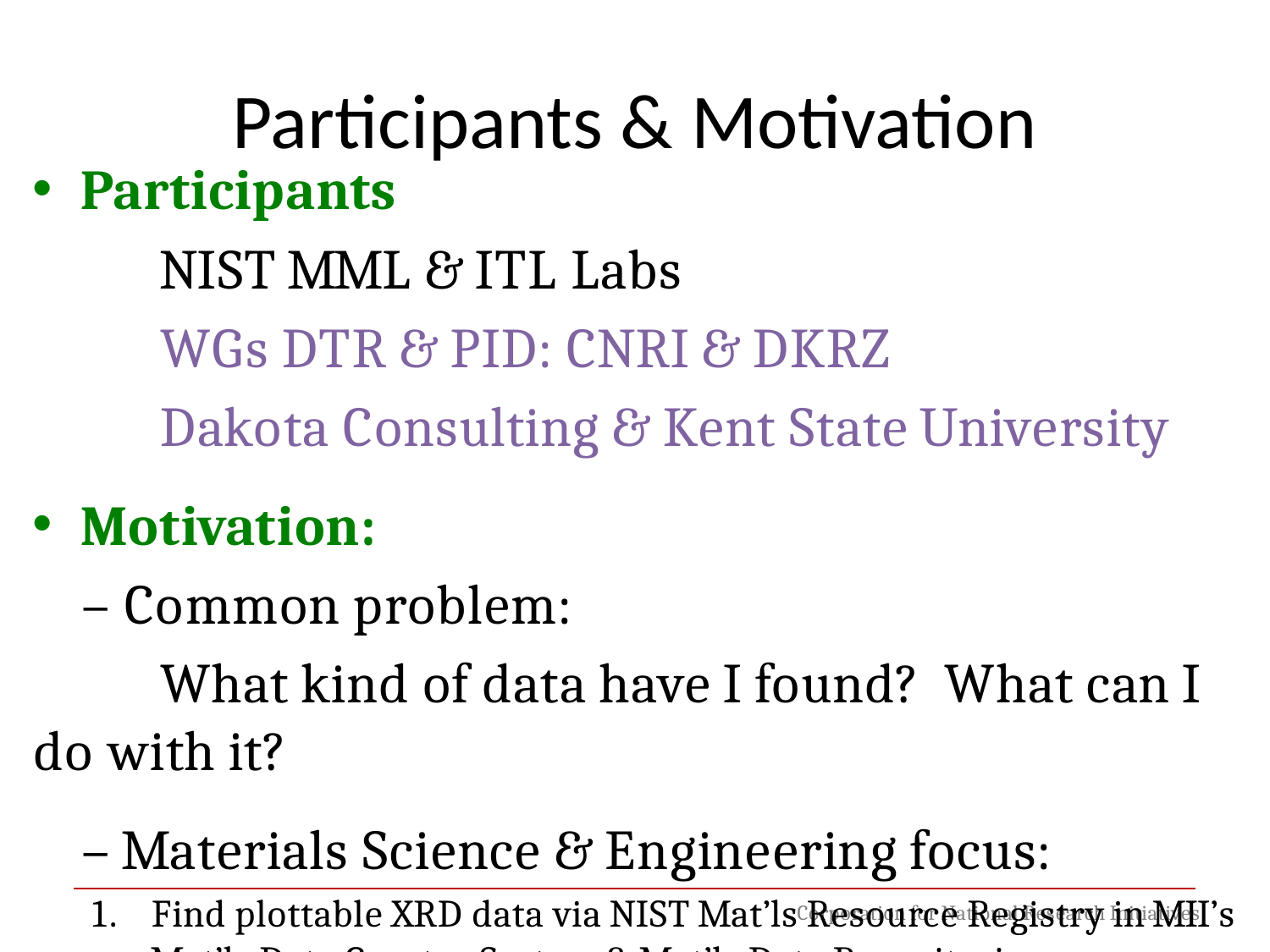

# Participants & Motivation
Participants
	NIST MML & ITL Labs
	WGs DTR & PID: CNRI & DKRZ
	Dakota Consulting & Kent State University

Motivation:
    – Common problem:
	What kind of data have I found?  What can I do with it?

    – Materials Science & Engineering focus:
Find plottable XRD data via NIST Mat’ls Resource Registry in MII’s Mat’ls Data Curator System & Mat’ls Data Repositories
Can Data Type Registry help?